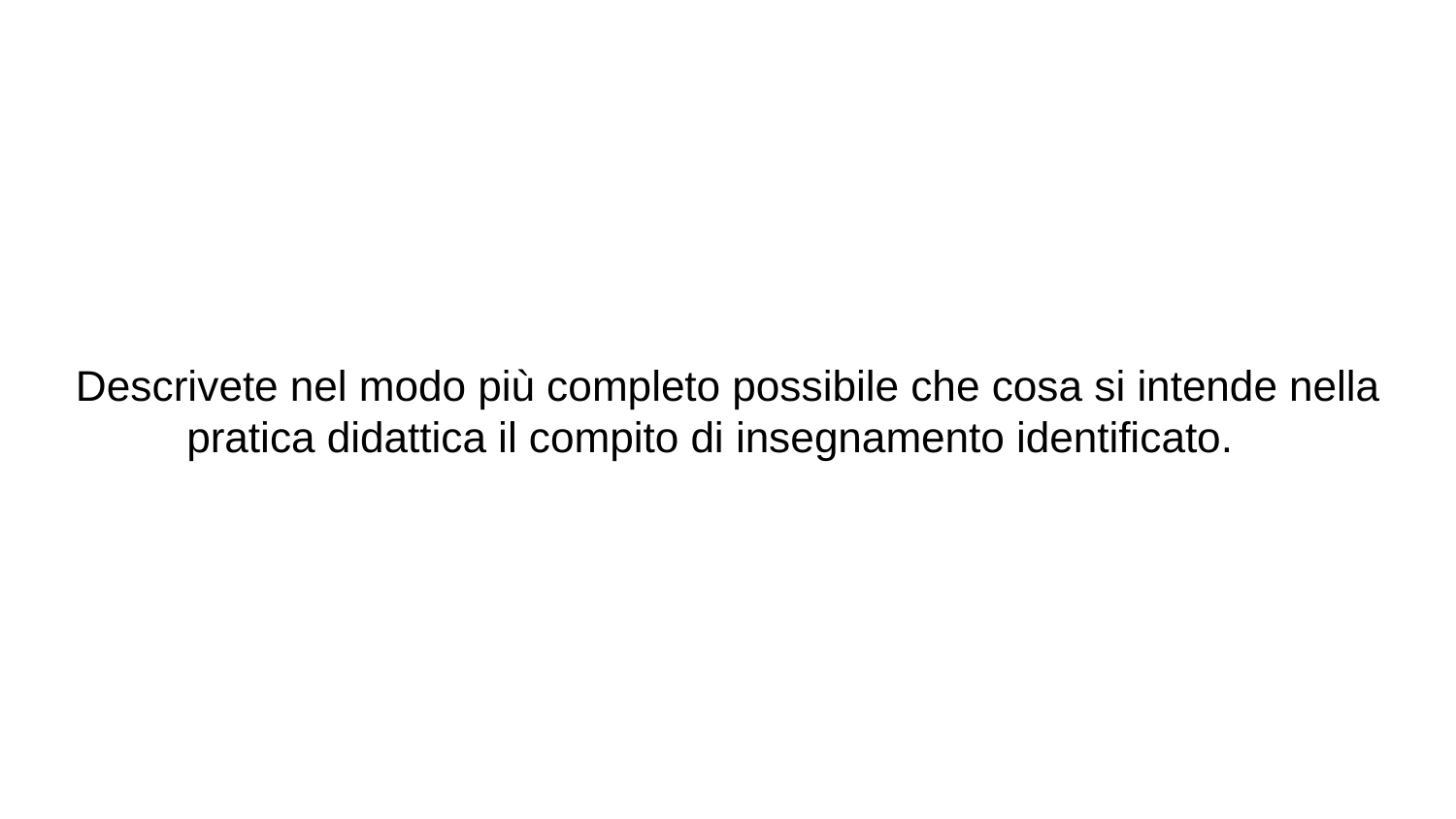

# Descrivete nel modo più completo possibile che cosa si intende nella pratica didattica il compito di insegnamento identificato.